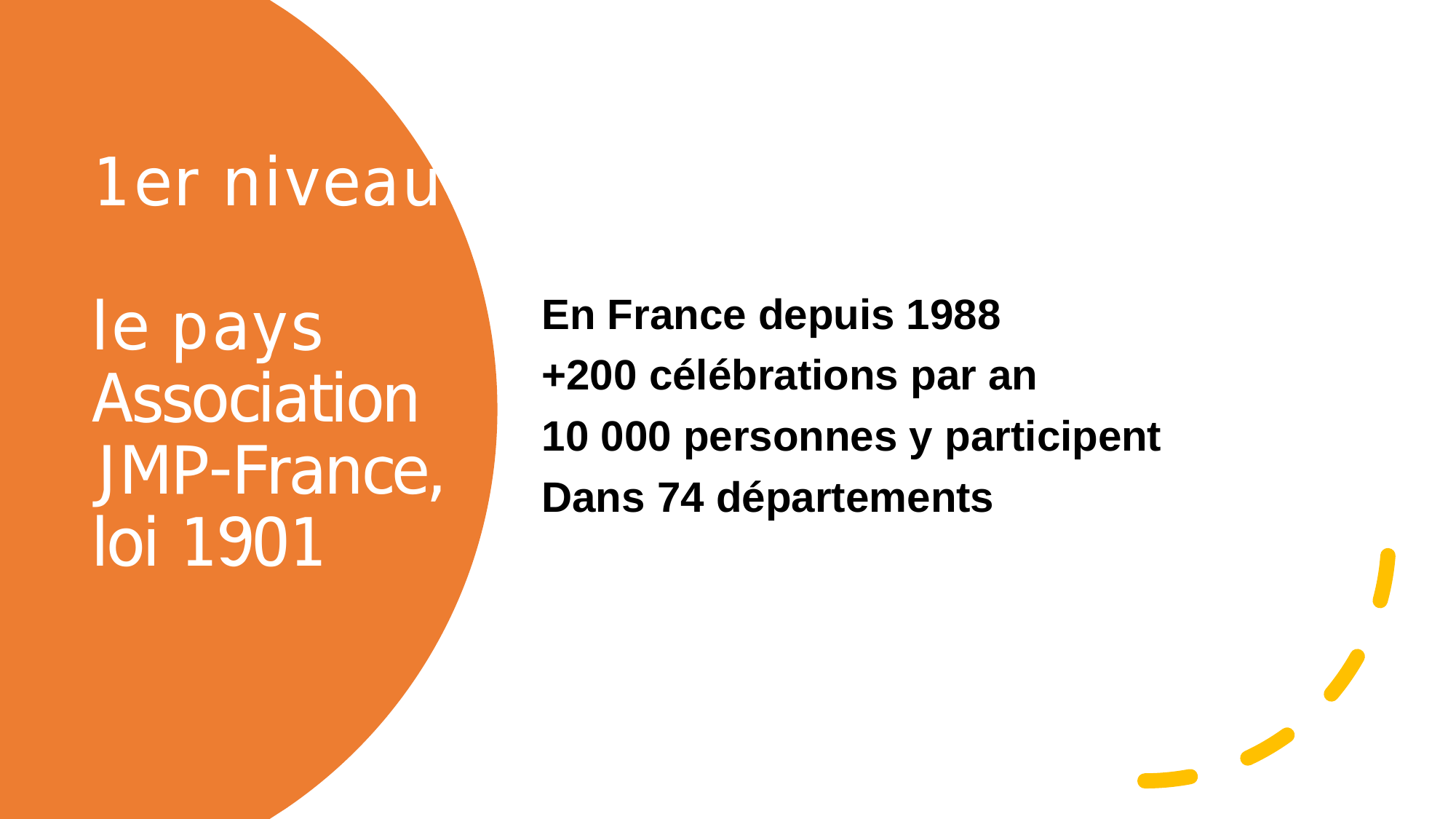

En France depuis 1988
+200 célébrations par an
10 000 personnes y participent
Dans 74 départements

# 1er niveau le pays Association JMP-France, loi 1901